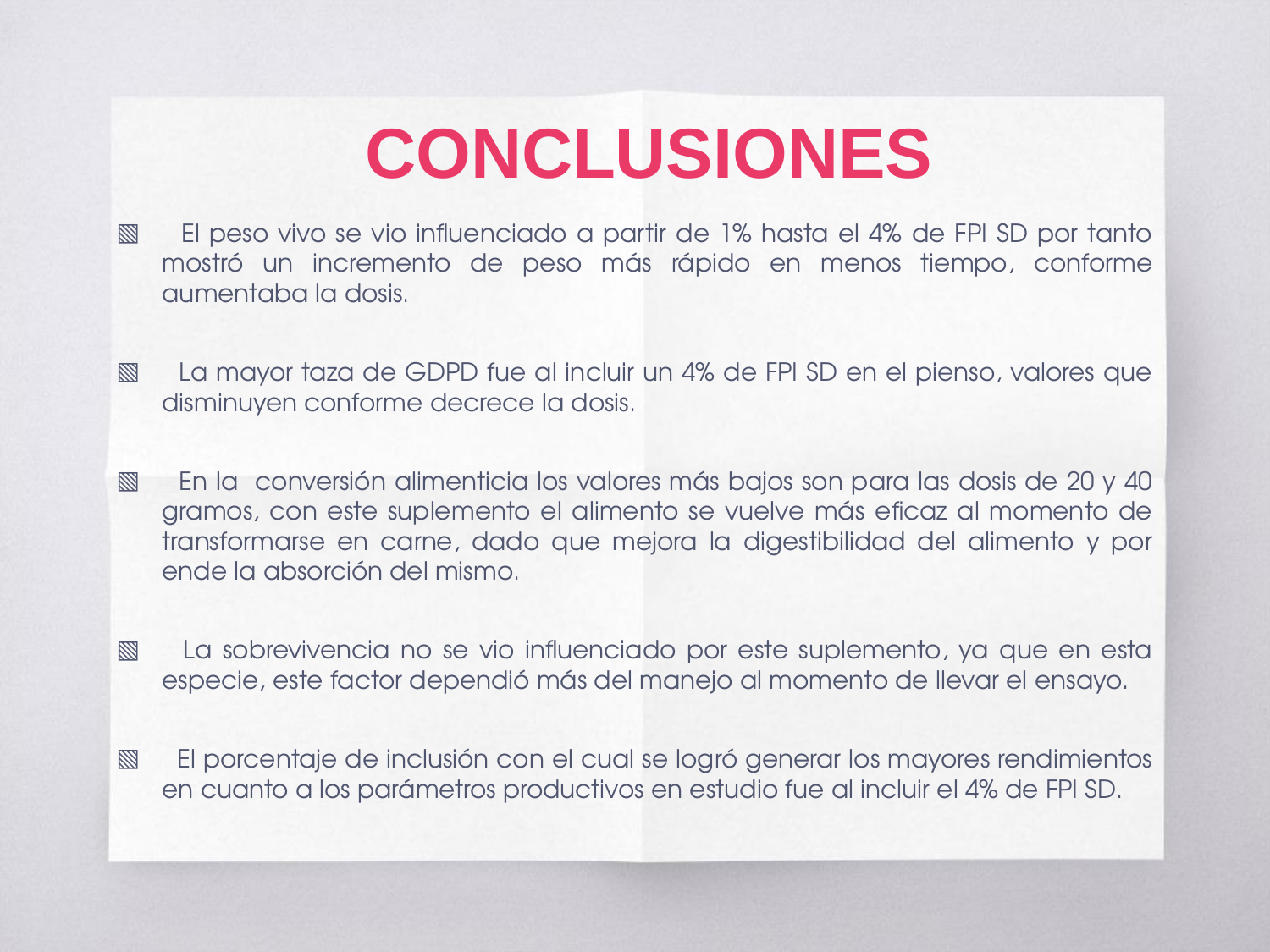

# CONCLUSIONES
  El peso vivo se vio influenciado a partir de 1% hasta el 4% de FPI SD por tanto mostró un incremento de peso más rápido en menos tiempo, conforme aumentaba la dosis.

  La mayor taza de GDPD fue al incluir un 4% de FPI SD en el pienso, valores que disminuyen conforme decrece la dosis.

  En la  conversión alimenticia los valores más bajos son para las dosis de 20 y 40 gramos, con este suplemento el alimento se vuelve más eficaz al momento de transformarse en carne, dado que mejora la digestibilidad del alimento y por ende la absorción del mismo.

  La sobrevivencia no se vio influenciado por este suplemento, ya que en esta especie, este factor dependió más del manejo al momento de llevar el ensayo.

  El porcentaje de inclusión con el cual se logró generar los mayores rendimientos en cuanto a los parámetros productivos en estudio fue al incluir el 4% de FPI SD.